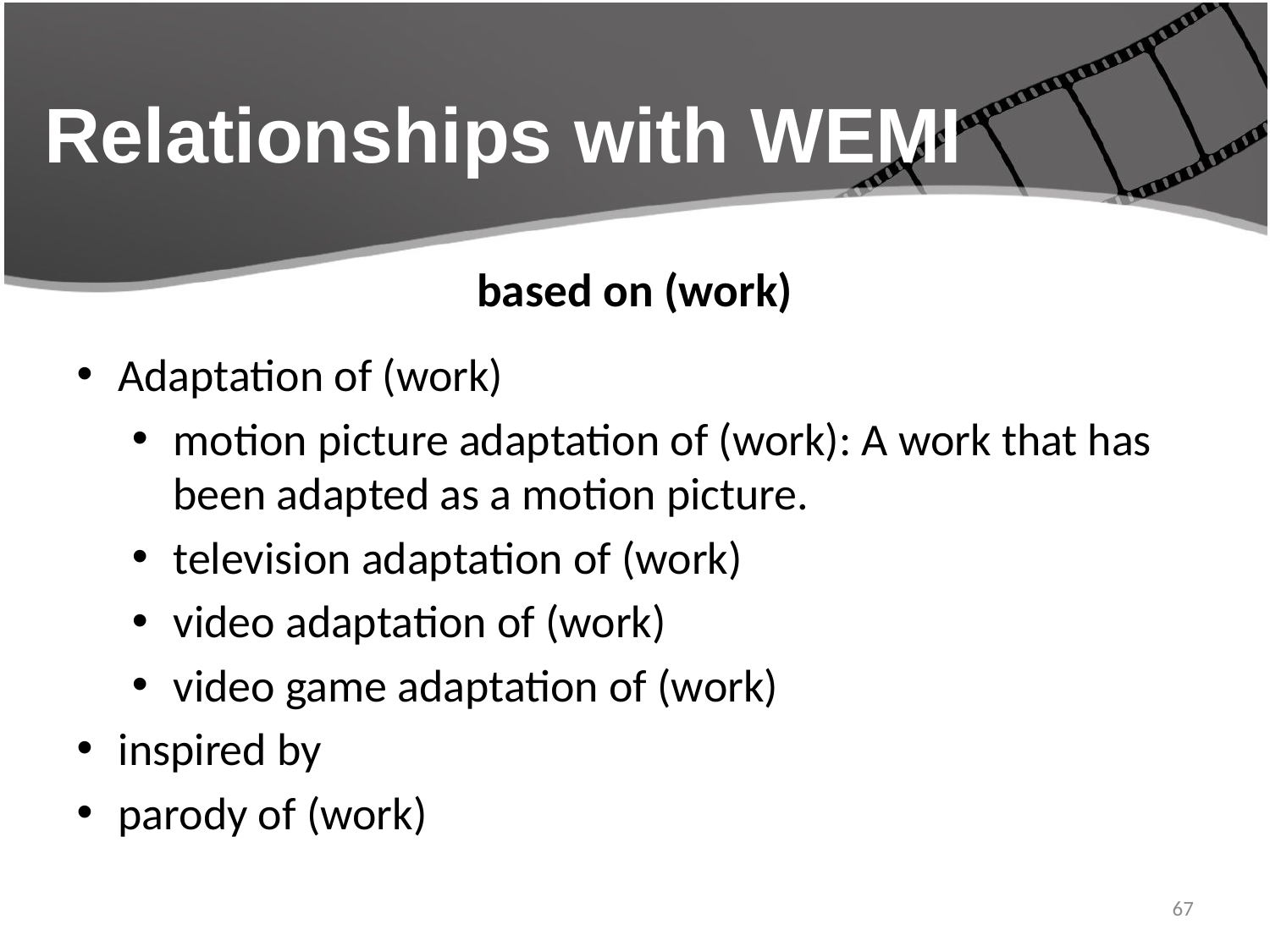

# Relationships with WEMI
based on (work)

Adaptation of (work)
motion picture adaptation of (work): A work that has been adapted as a motion picture.
television adaptation of (work)
video adaptation of (work)
video game adaptation of (work)
inspired by
parody of (work)
4/22/2016

67